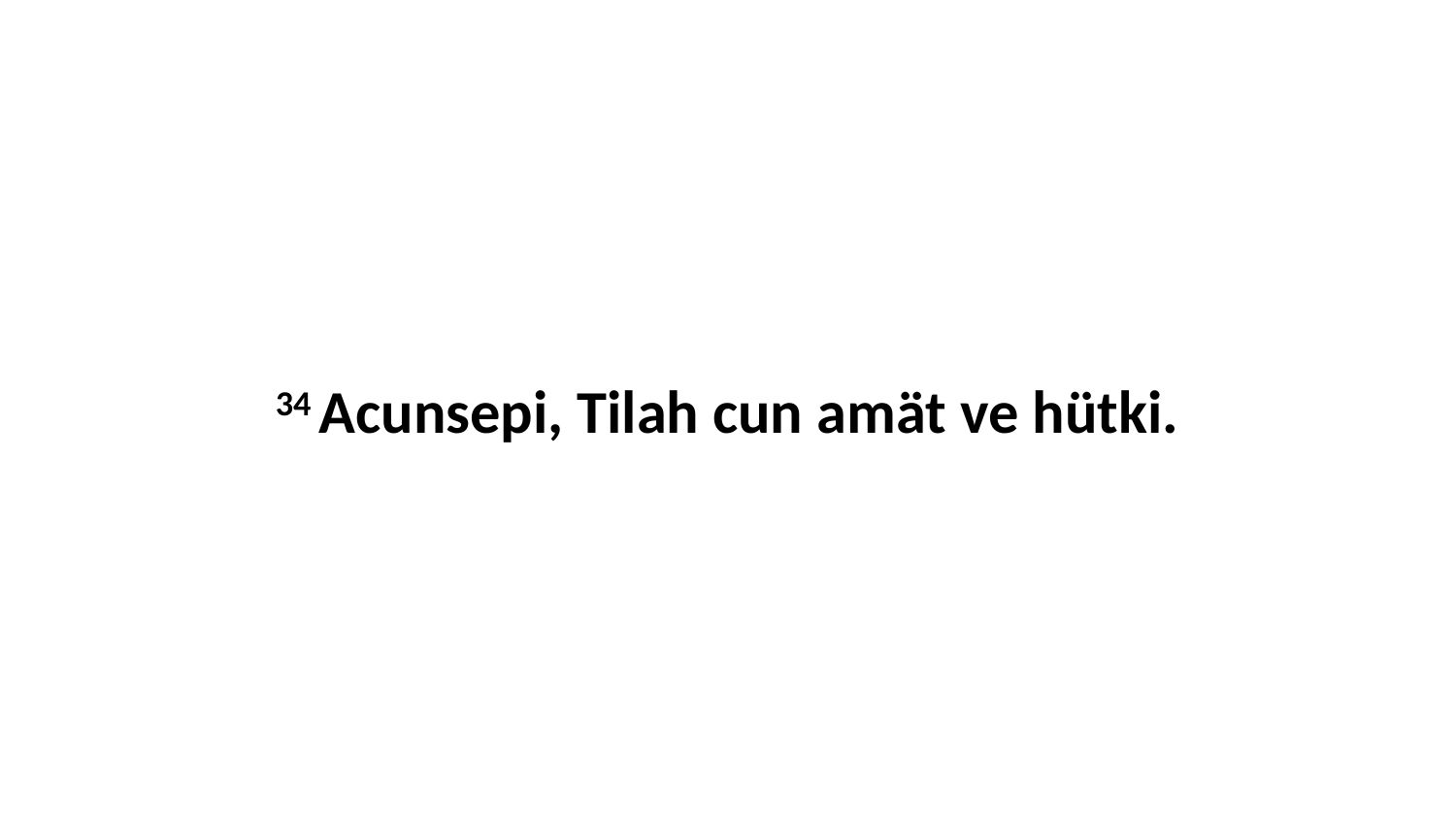

34 Acunsepi, Tilah cun amät ve hütki.